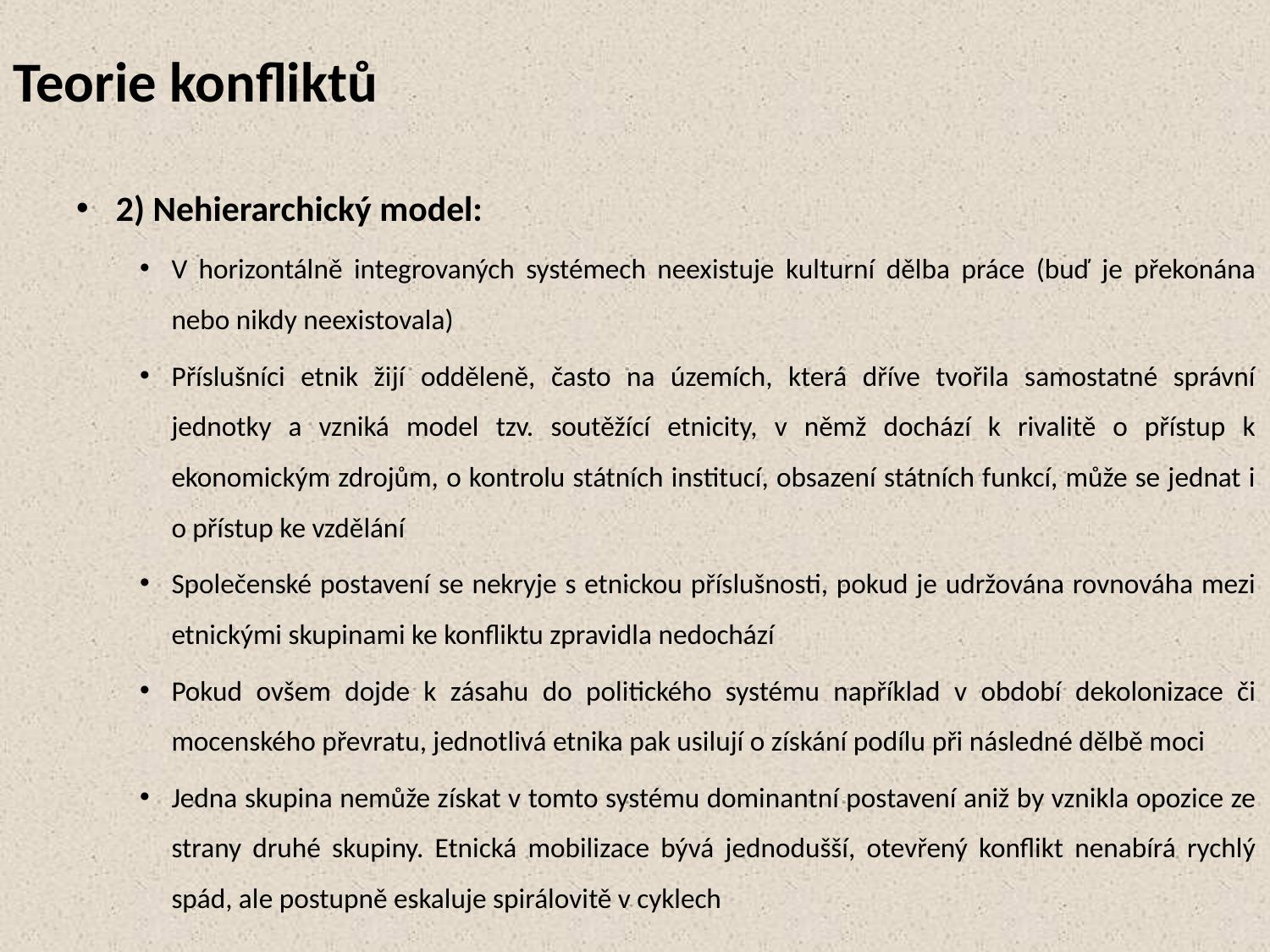

# Teorie konfliktů
2) Nehierarchický model:
V horizontálně integrovaných systémech neexistuje kulturní dělba práce (buď je překonána nebo nikdy neexistovala)
Příslušníci etnik žijí odděleně, často na územích, která dříve tvořila samostatné správní jednotky a vzniká model tzv. soutěžící etnicity, v němž dochází k rivalitě o přístup k ekonomickým zdrojům, o kontrolu státních institucí, obsazení státních funkcí, může se jednat i o přístup ke vzdělání
Společenské postavení se nekryje s etnickou příslušnosti, pokud je udržována rovnováha mezi etnickými skupinami ke konfliktu zpravidla nedochází
Pokud ovšem dojde k zásahu do politického systému například v období dekolonizace či mocenského převratu, jednotlivá etnika pak usilují o získání podílu při následné dělbě moci
Jedna skupina nemůže získat v tomto systému dominantní postavení aniž by vznikla opozice ze strany druhé skupiny. Etnická mobilizace bývá jednodušší, otevřený konflikt nenabírá rychlý spád, ale postupně eskaluje spirálovitě v cyklech